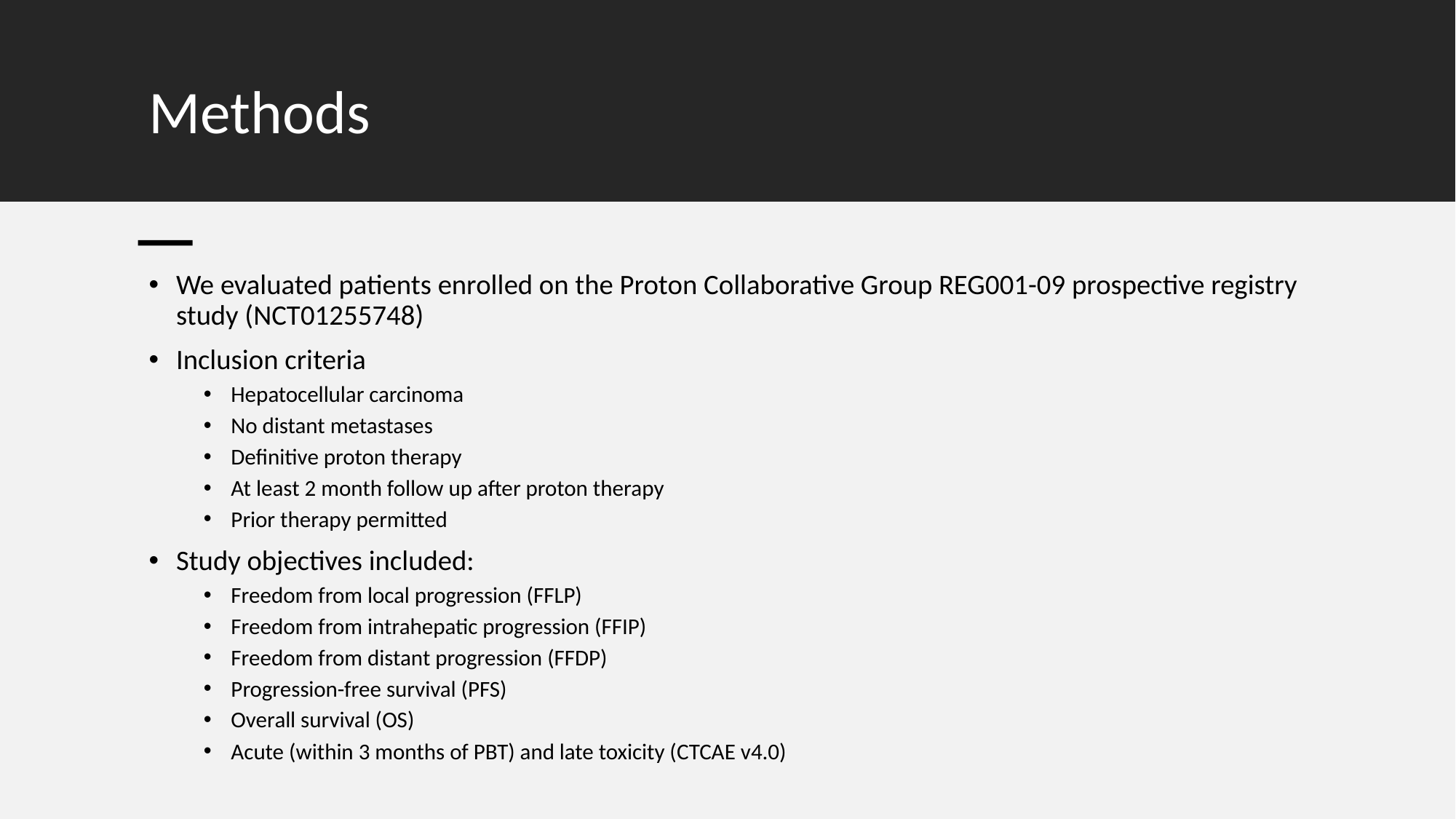

# Methods

We evaluated patients enrolled on the Proton Collaborative Group REG001-09 prospective registry study (NCT01255748)
Inclusion criteria
Hepatocellular carcinoma
No distant metastases
Definitive proton therapy
At least 2 month follow up after proton therapy
Prior therapy permitted
Study objectives included:
Freedom from local progression (FFLP)
Freedom from intrahepatic progression (FFIP)
Freedom from distant progression (FFDP)
Progression-free survival (PFS)
Overall survival (OS)
Acute (within 3 months of PBT) and late toxicity (CTCAE v4.0)